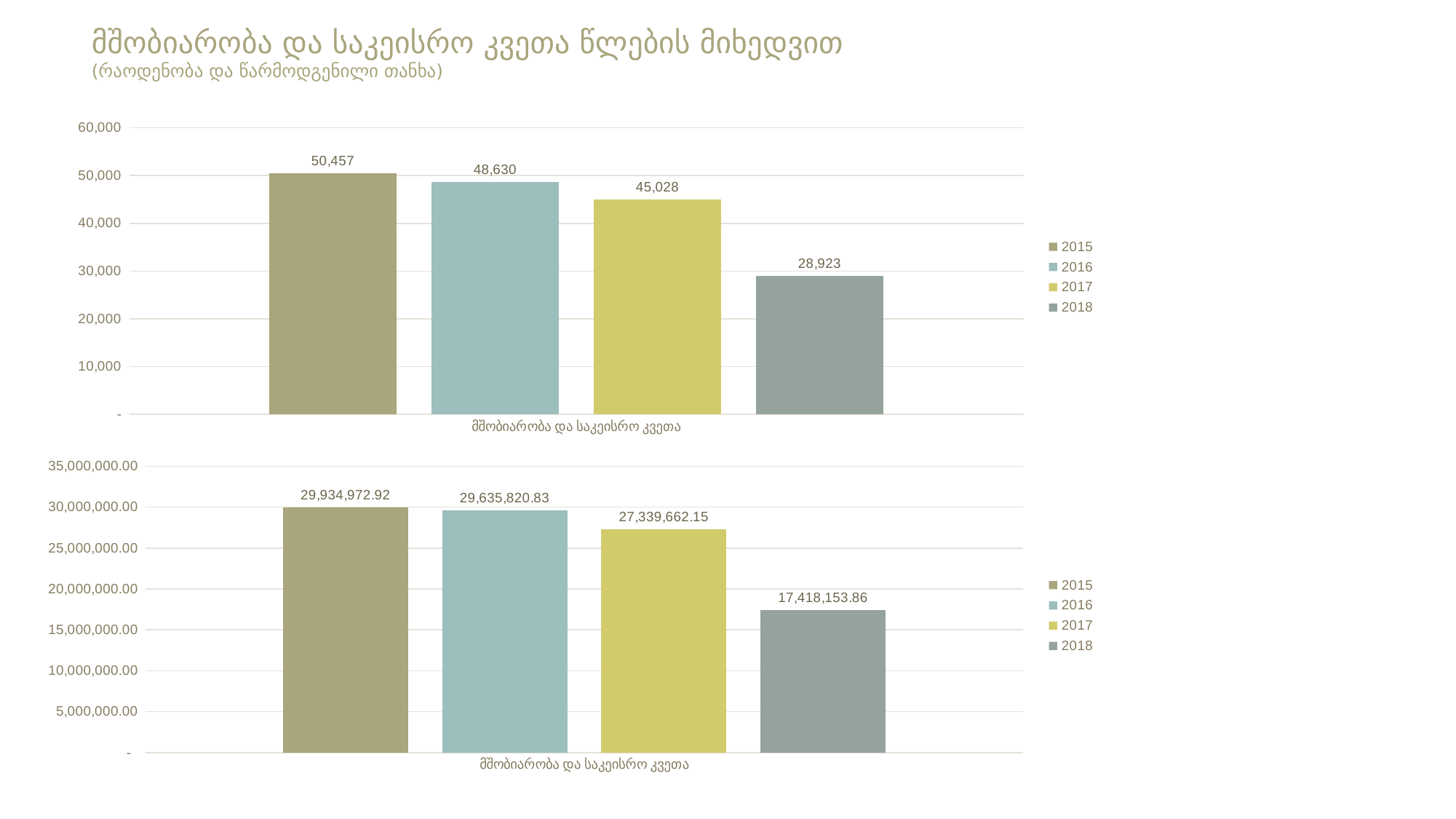

მშობიარობა და საკეისრო კვეთა წლების მიხედვით
(რაოდენობა და წარმოდგენილი თანხა)

### Chart

| Category | 2015 | 2016 | 2017 | 2018 |
|---|---|---|---|---|
| მშობიარობა და საკეისრო კვეთა | 50457.0 | 48630.0 | 45028.0 | 28923.0 |

### Chart

| Category | 2015 | 2016 | 2017 | 2018 |
|---|---|---|---|---|
| მშობიარობა და საკეისრო კვეთა | 29934972.919999994 | 29635820.830000002 | 27339662.15 | 17418153.86 |